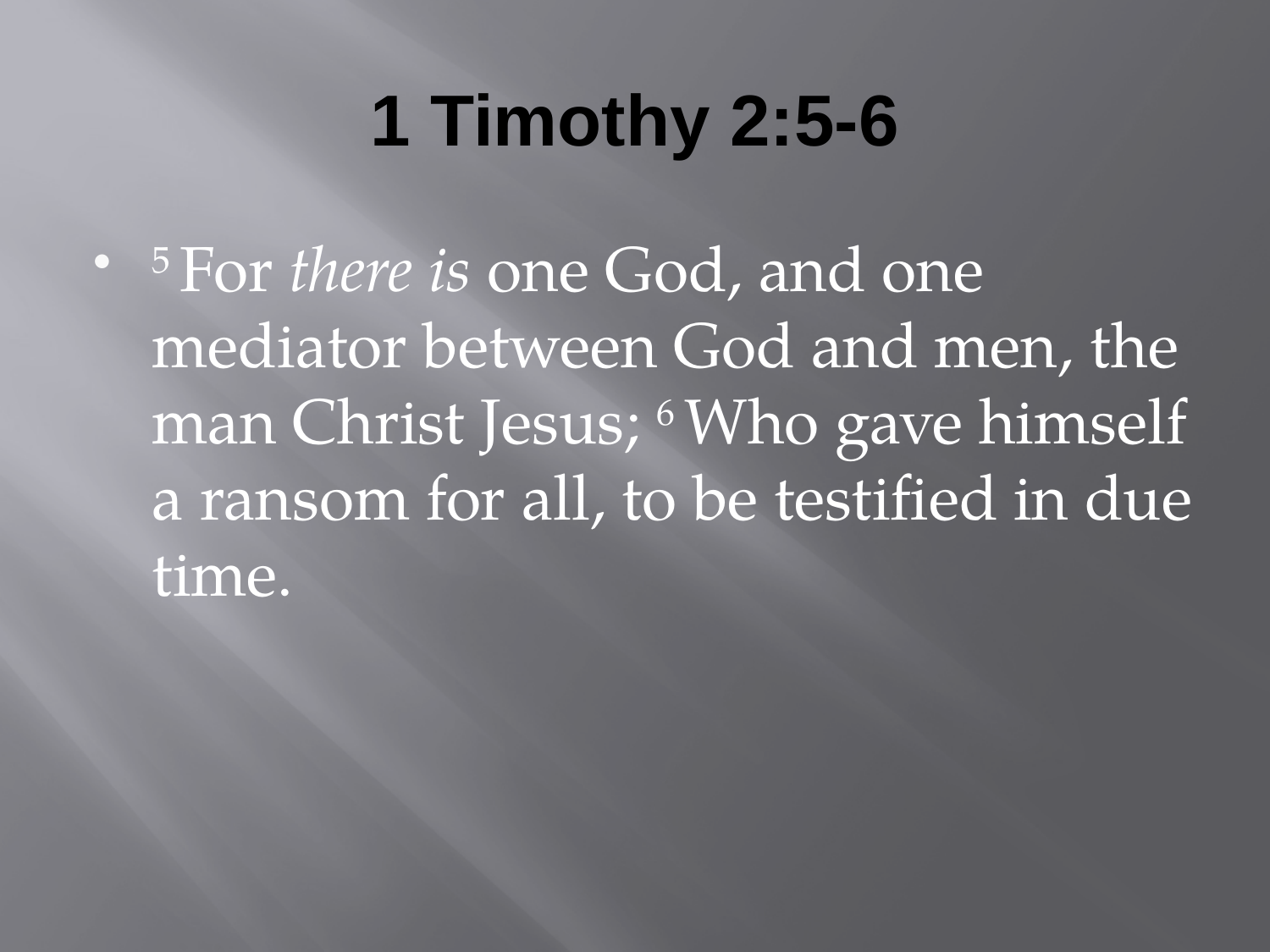

# 1 Timothy 2:5-6
5 For there is one God, and one mediator between God and men, the man Christ Jesus; 6 Who gave himself a ransom for all, to be testified in due time.